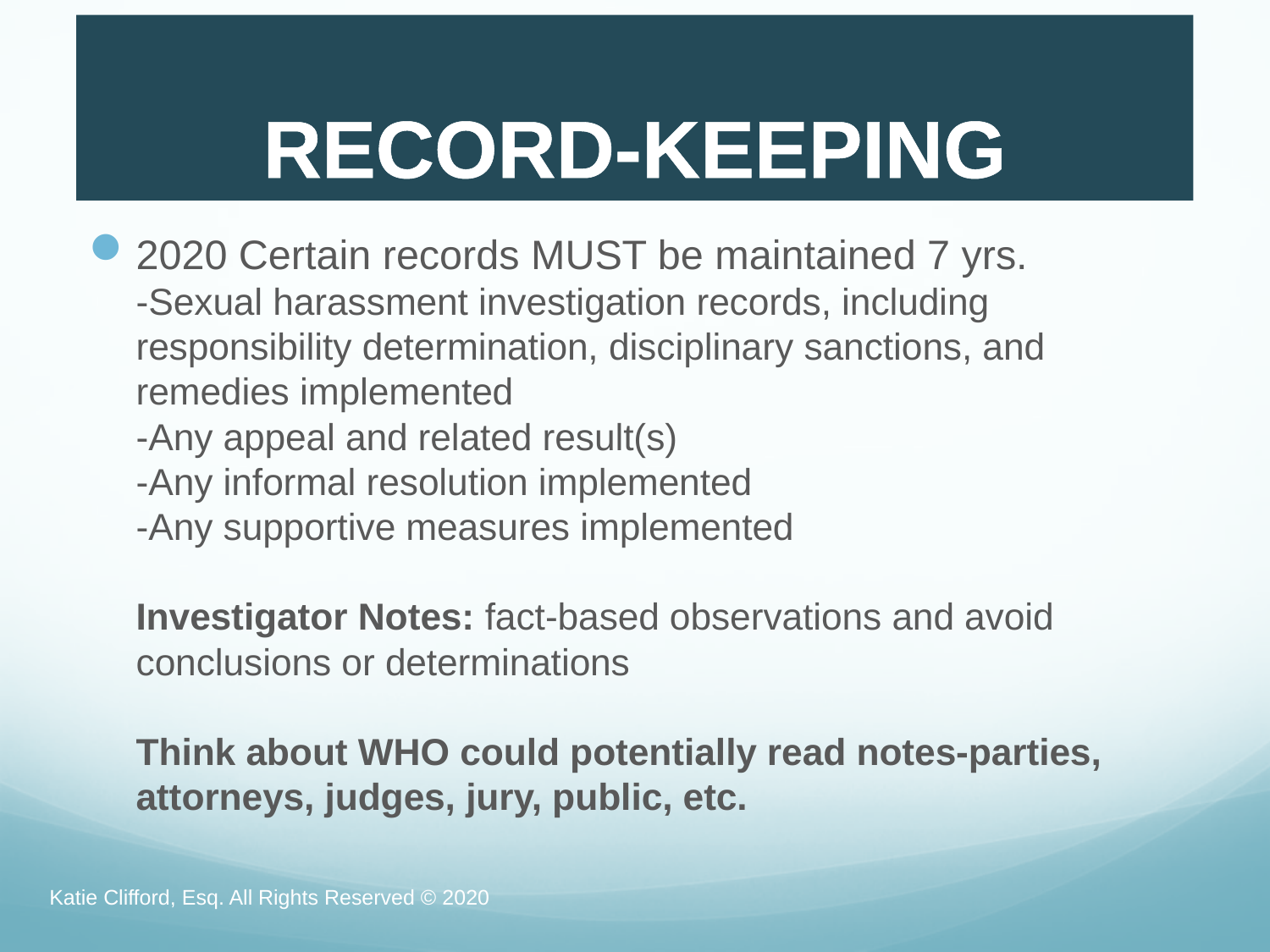

# RECORD-KEEPING
2020 Certain records MUST be maintained 7 yrs.
-Sexual harassment investigation records, including responsibility determination, disciplinary sanctions, and remedies implemented
-Any appeal and related result(s)
-Any informal resolution implemented
-Any supportive measures implemented

Investigator Notes: fact-based observations and avoid conclusions or determinations

Think about WHO could potentially read notes-parties, attorneys, judges, jury, public, etc.

Katie Clifford, Esq. All Rights Reserved © 2020